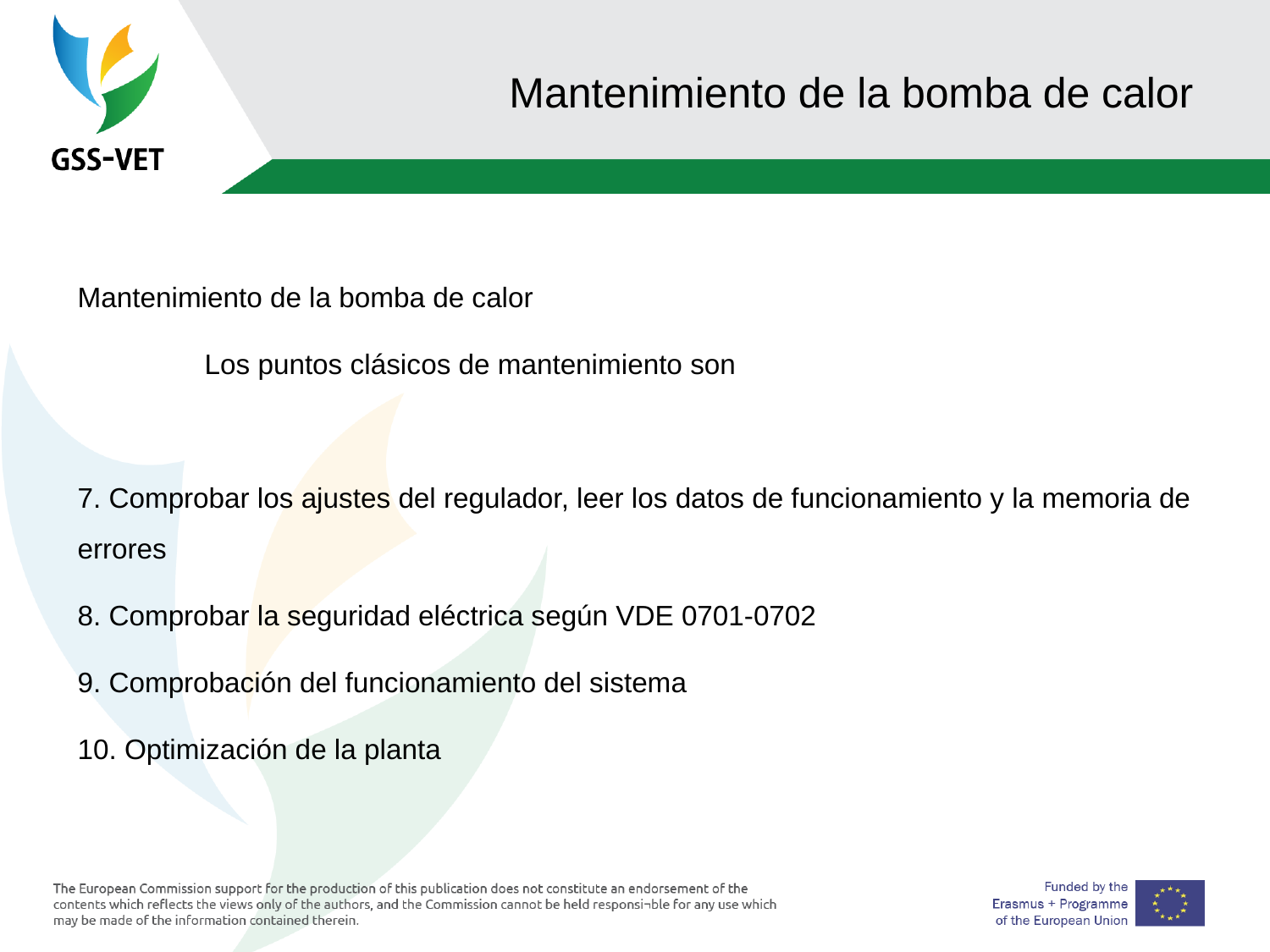

8
# Mantenimiento de la bomba de calor
Mantenimiento de la bomba de calor
	Los puntos clásicos de mantenimiento son

7. Comprobar los ajustes del regulador, leer los datos de funcionamiento y la memoria de errores
8. Comprobar la seguridad eléctrica según VDE 0701-0702
9. Comprobación del funcionamiento del sistema
10. Optimización de la planta